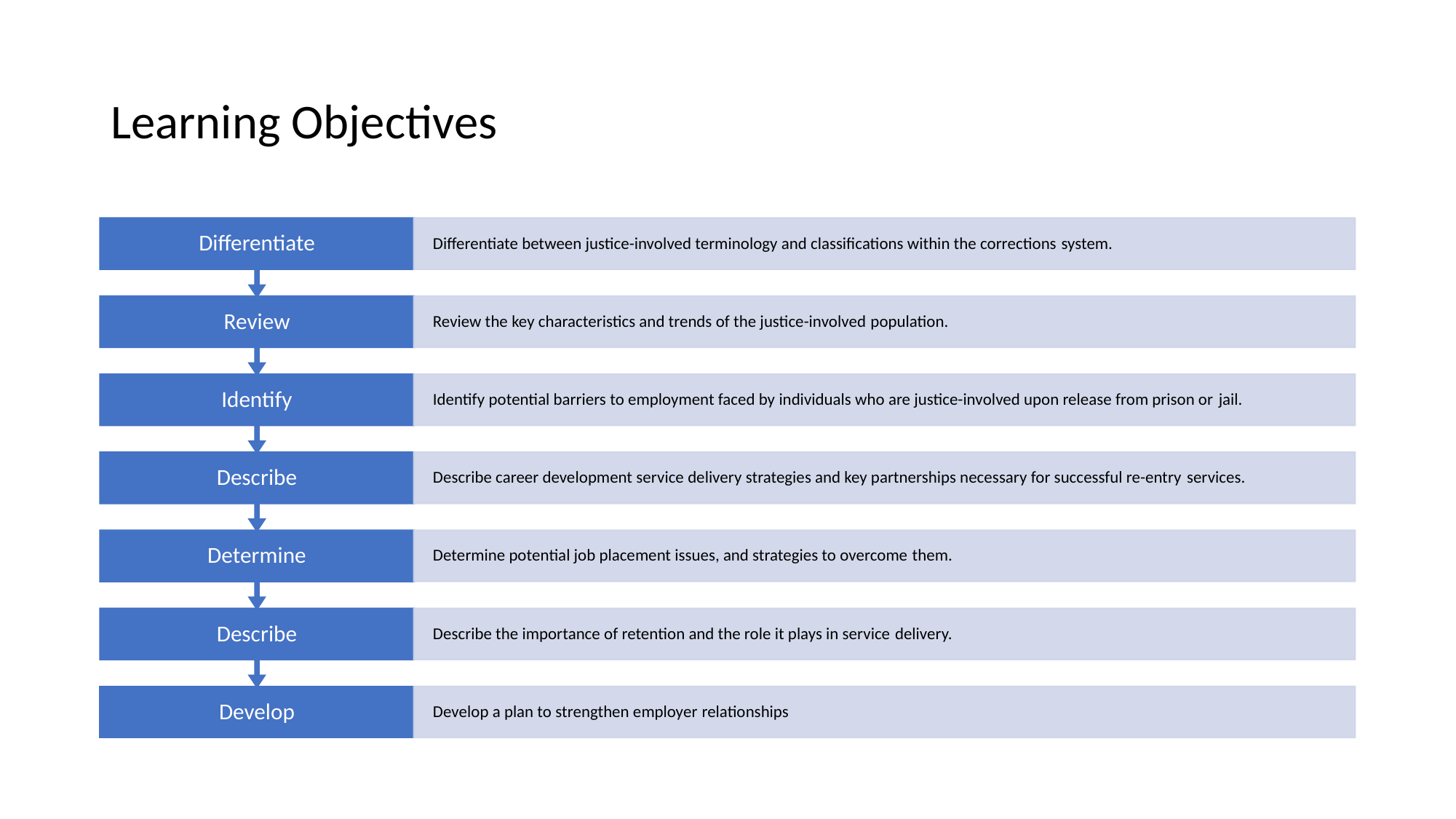

# Learning Objectives
Develop
Develop a plan to strengthen employer relationships
Describe
Describe the importance of retention and the role it plays in service delivery.
Determine
Determine potential job placement issues, and strategies to overcome them.
Describe
Describe career development service delivery strategies and key partnerships necessary for successful re-entry services.
Identify
Identify potential barriers to employment faced by individuals who are justice-involved upon release from prison or jail.
Review
Review the key characteristics and trends of the justice-involved population.
Differentiate
Differentiate between justice-involved terminology and classifications within the corrections system.